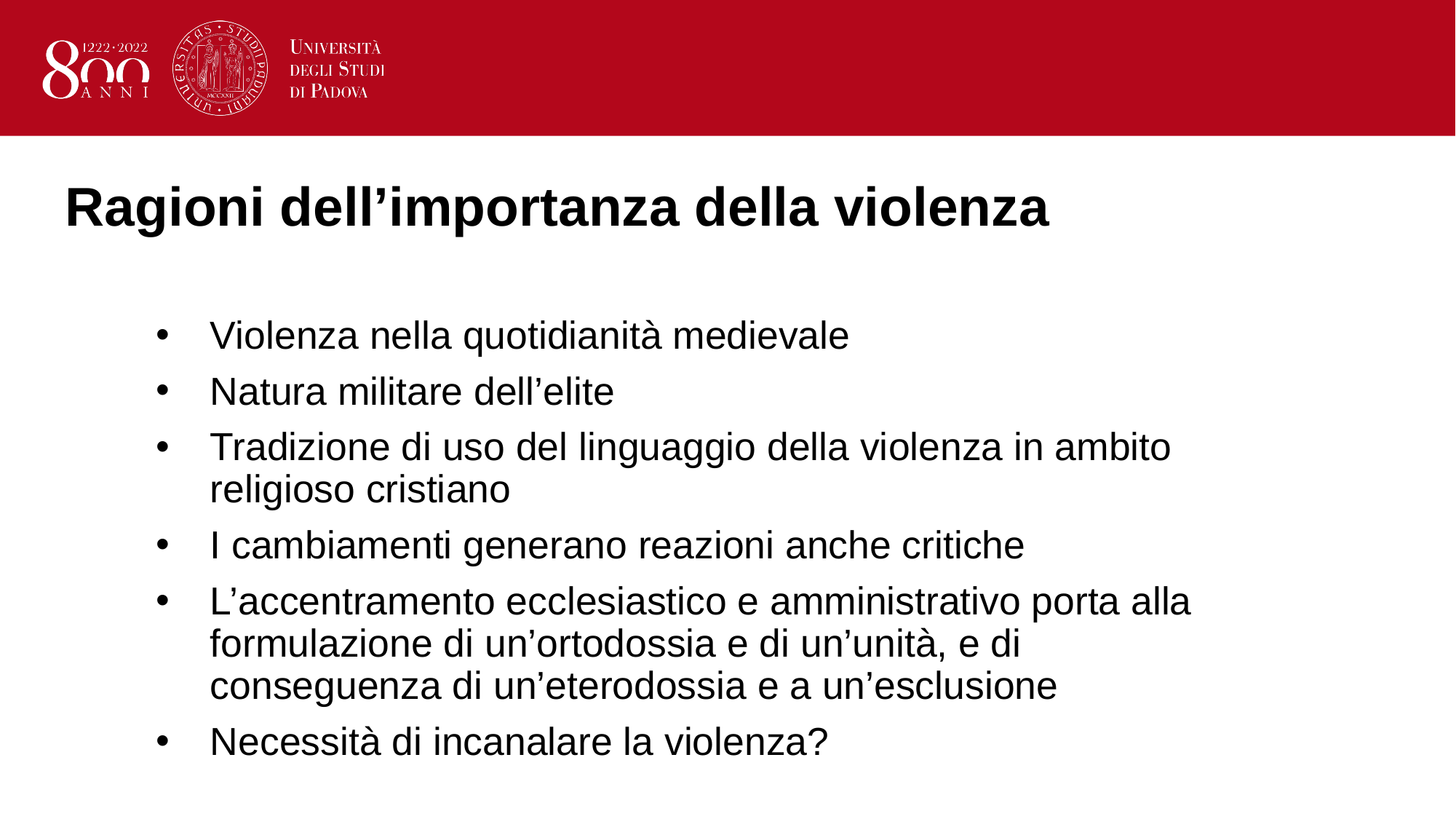

# Ragioni dell’importanza della violenza
Violenza nella quotidianità medievale
Natura militare dell’elite
Tradizione di uso del linguaggio della violenza in ambito religioso cristiano
I cambiamenti generano reazioni anche critiche
L’accentramento ecclesiastico e amministrativo porta alla formulazione di un’ortodossia e di un’unità, e di conseguenza di un’eterodossia e a un’esclusione
Necessità di incanalare la violenza?